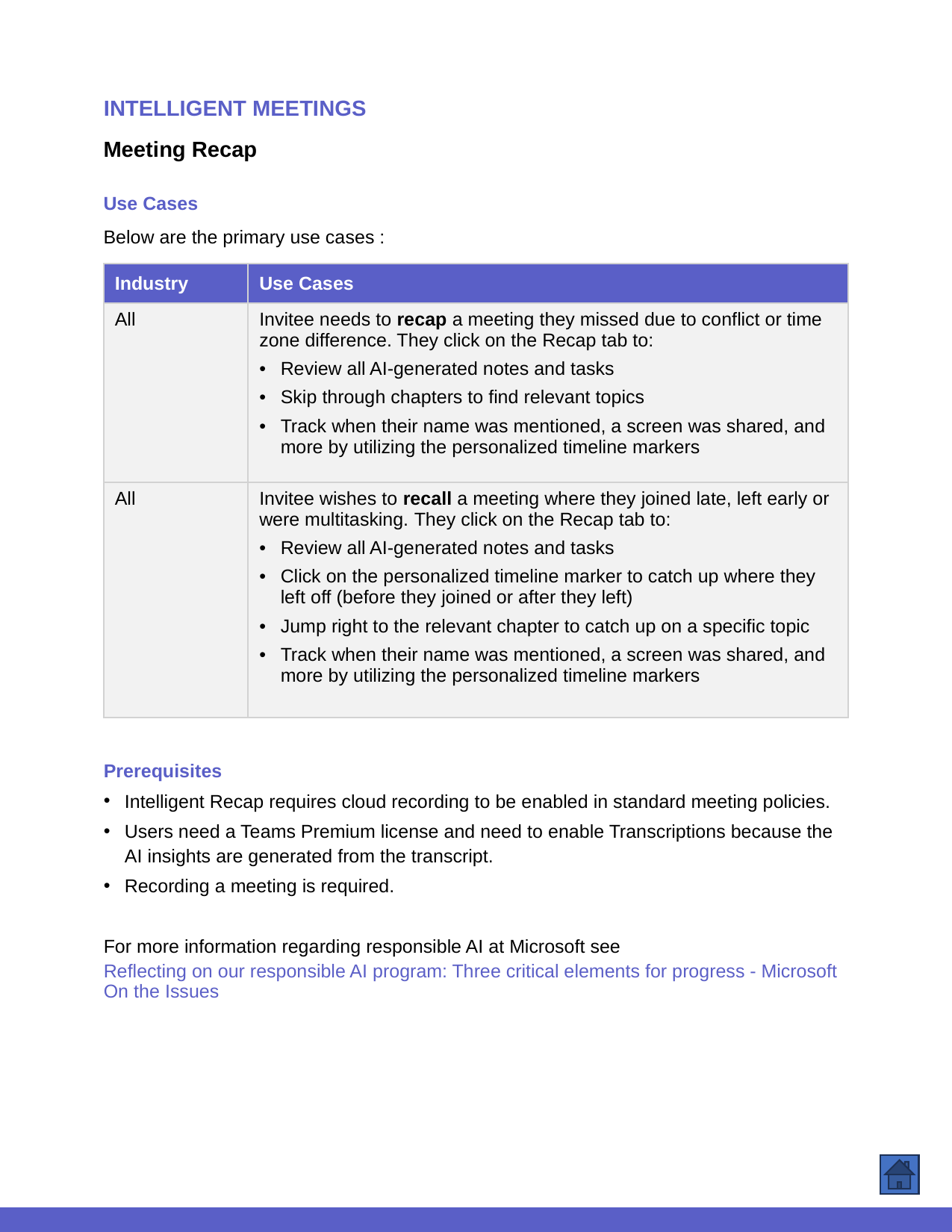

INTELLIGENT MEETINGS
Meeting Recap
Use Cases
Below are the primary use cases :

| Industry | Use Cases |
| --- | --- |
| All | Invitee needs to recap a meeting they missed due to conflict or time zone difference. They click on the Recap tab to: Review all AI-generated notes and tasks  Skip through chapters to find relevant topics Track when their name was mentioned, a screen was shared, and more by utilizing the personalized timeline markers |
| All | Invitee wishes to recall a meeting where they joined late, left early or were multitasking. They click on the Recap tab to: Review all AI-generated notes and tasks  Click on the personalized timeline marker to catch up where they left off (before they joined or after they left) Jump right to the relevant chapter to catch up on a specific topic Track when their name was mentioned, a screen was shared, and more by utilizing the personalized timeline markers |
Prerequisites
Intelligent Recap requires cloud recording to be enabled in standard meeting policies.
Users need a Teams Premium license and need to enable Transcriptions because the AI insights are generated from the transcript.
Recording a meeting is required.

For more information regarding responsible AI at Microsoft see Reflecting on our responsible AI program: Three critical elements for progress - Microsoft On the Issues